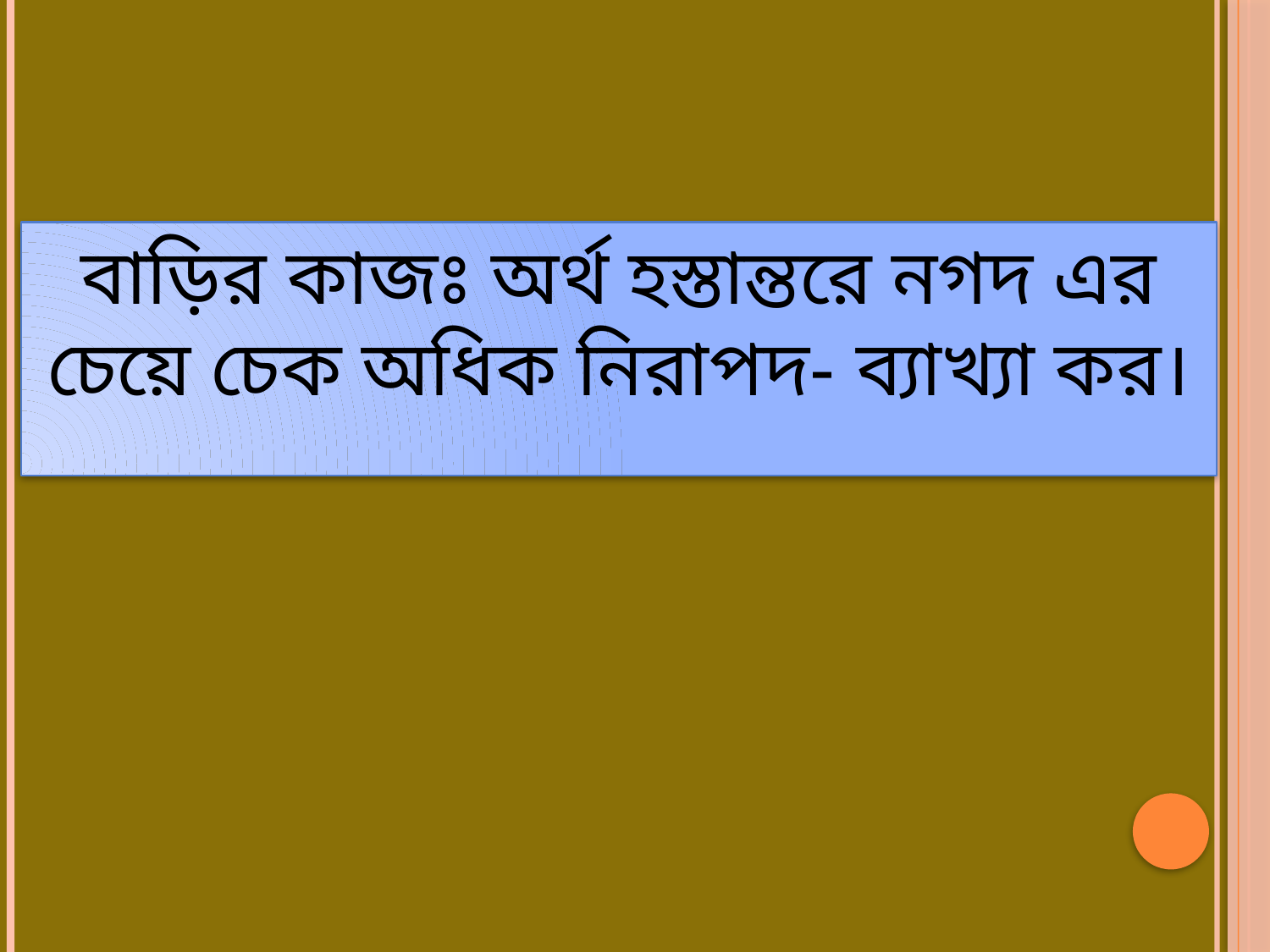

বাড়ির কাজঃ অর্থ হস্তান্তরে নগদ এর চেয়ে চেক অধিক নিরাপদ- ব্যাখ্যা কর।